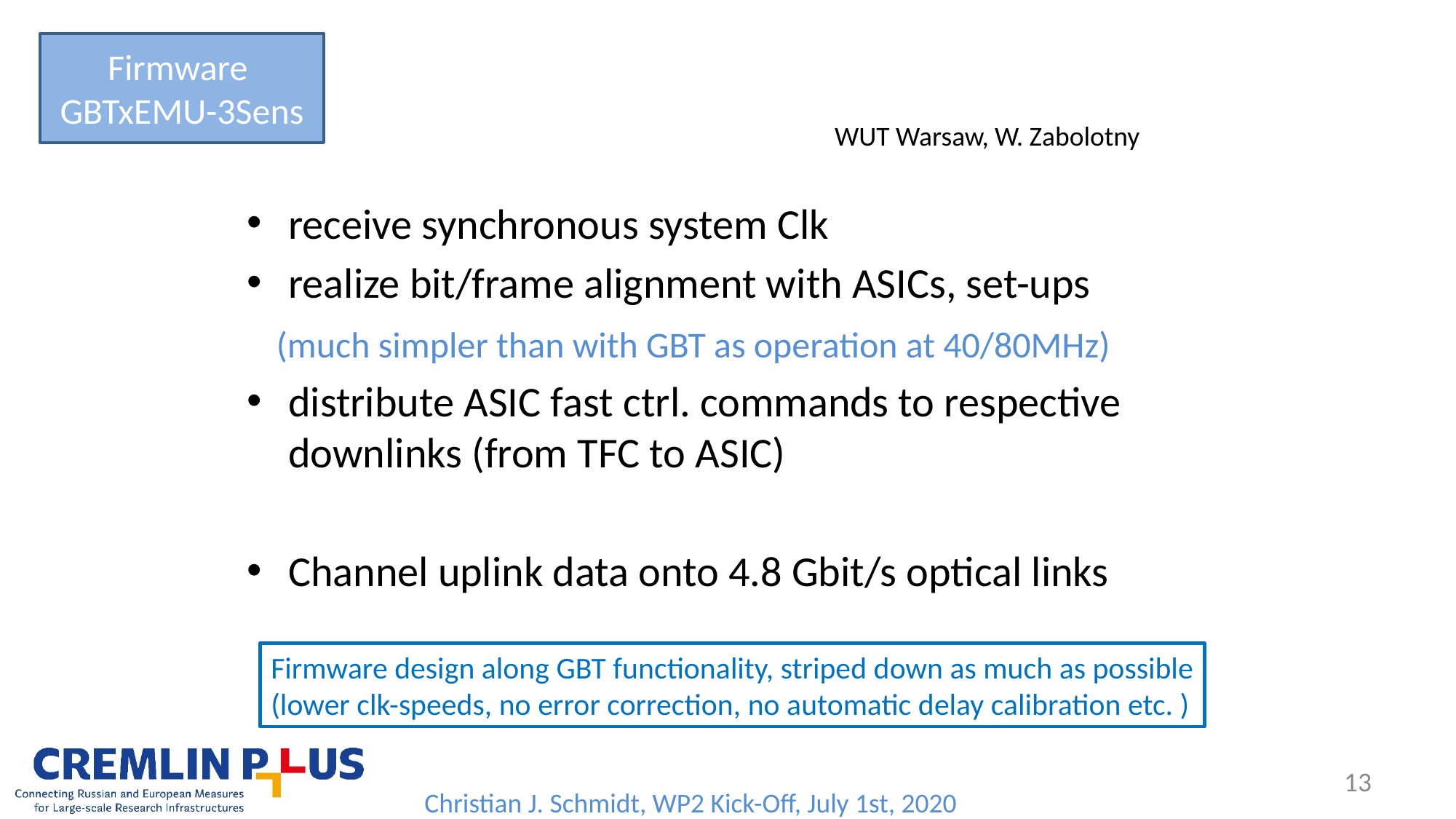

Firmware
GBTxEMU-3Sens
WUT Warsaw, W. Zabolotny
receive synchronous system Clk
realize bit/frame alignment with ASICs, set-ups
   (much simpler than with GBT as operation at 40/80MHz)
distribute ASIC fast ctrl. commands to respective downlinks (from TFC to ASIC)

Channel uplink data onto 4.8 Gbit/s optical links

Firmware design along GBT functionality, striped down as much as possible
(lower clk-speeds, no error correction, no automatic delay calibration etc. )
13
Christian J. Schmidt, WP2 Kick-Off, July 1st, 2020